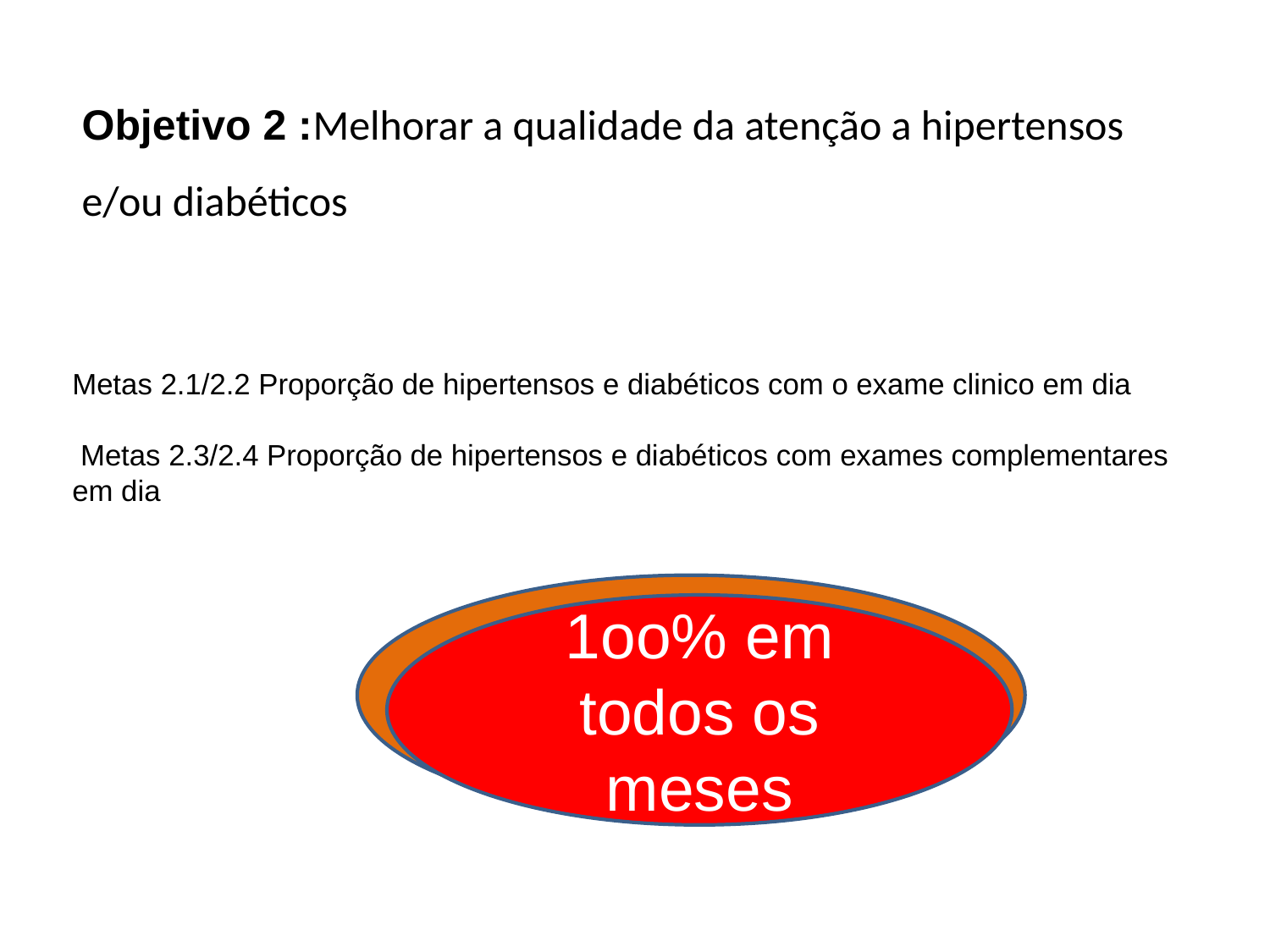

Objetivo 2 :Melhorar a qualidade da atenção a hipertensos e/ou diabéticos

# Metas 2.1/2.2 Proporção de hipertensos e diabéticos com o exame clinico em dia Metas 2.3/2.4 Proporção de hipertensos e diabéticos com exames complementares em dia
1oo% em todos os meses
1oo% em todos os meses